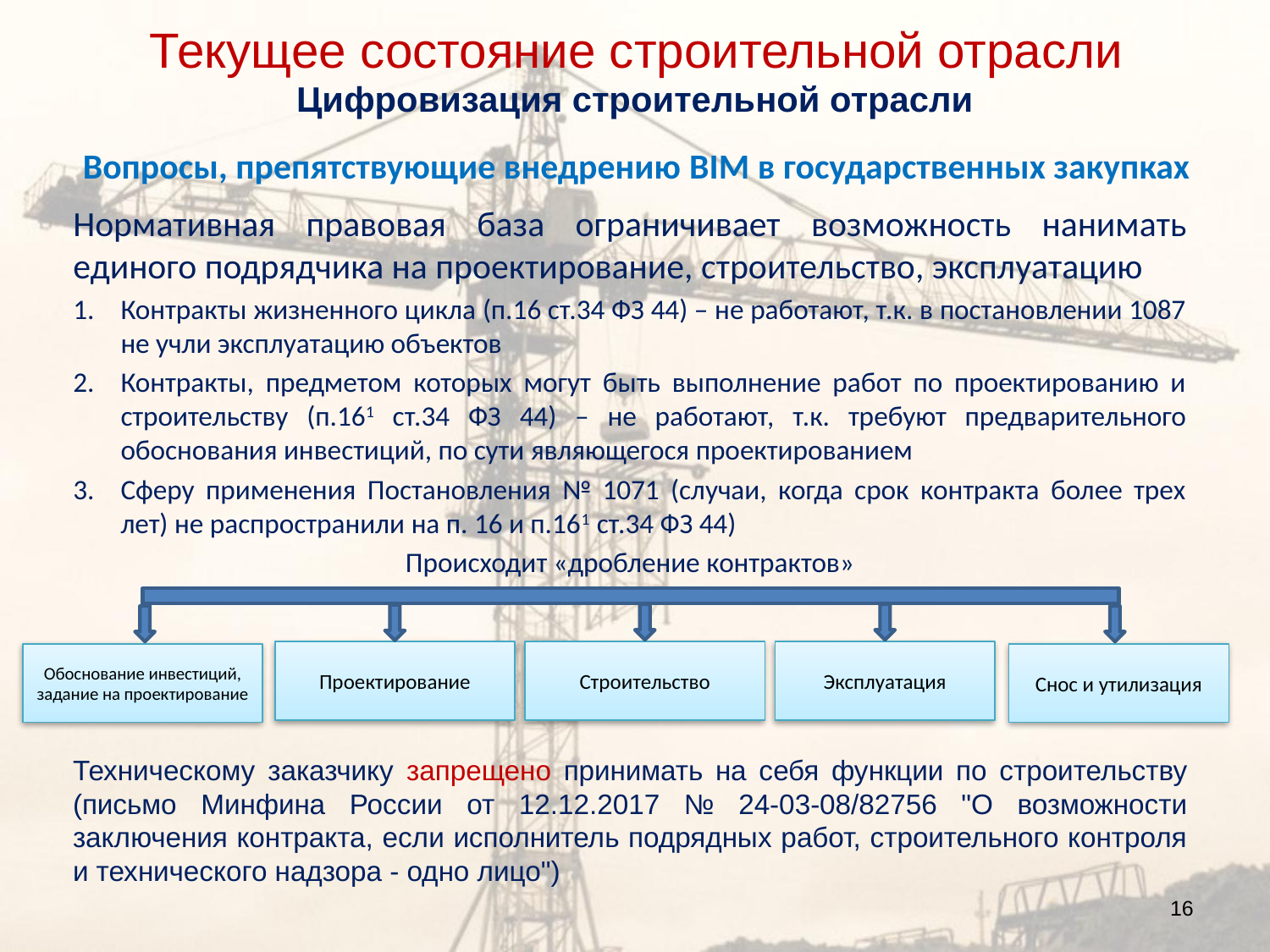

Текущее состояние строительной отрасли
Цифровизация строительной отрасли
# Вопросы, препятствующие внедрению BIM в государственных закупках
Нормативная правовая база ограничивает возможность нанимать единого подрядчика на проектирование, строительство, эксплуатацию
Контракты жизненного цикла (п.16 ст.34 ФЗ 44) – не работают, т.к. в постановлении 1087 не учли эксплуатацию объектов
Контракты, предметом которых могут быть выполнение работ по проектированию и строительству (п.161 ст.34 ФЗ 44) – не работают, т.к. требуют предварительного обоснования инвестиций, по сути являющегося проектированием
Сферу применения Постановления № 1071 (случаи, когда срок контракта более трех лет) не распространили на п. 16 и п.161  ст.34 ФЗ 44)
Происходит «дробление контрактов»

Проектирование
Строительство
Эксплуатация
Обоснование инвестиций, задание на проектирование
Снос и утилизация
Техническому заказчику запрещено принимать на себя функции по строительству (письмо Минфина России от 12.12.2017 № 24-03-08/82756 "О возможности заключения контракта, если исполнитель подрядных работ, строительного контроля и технического надзора - одно лицо")
16